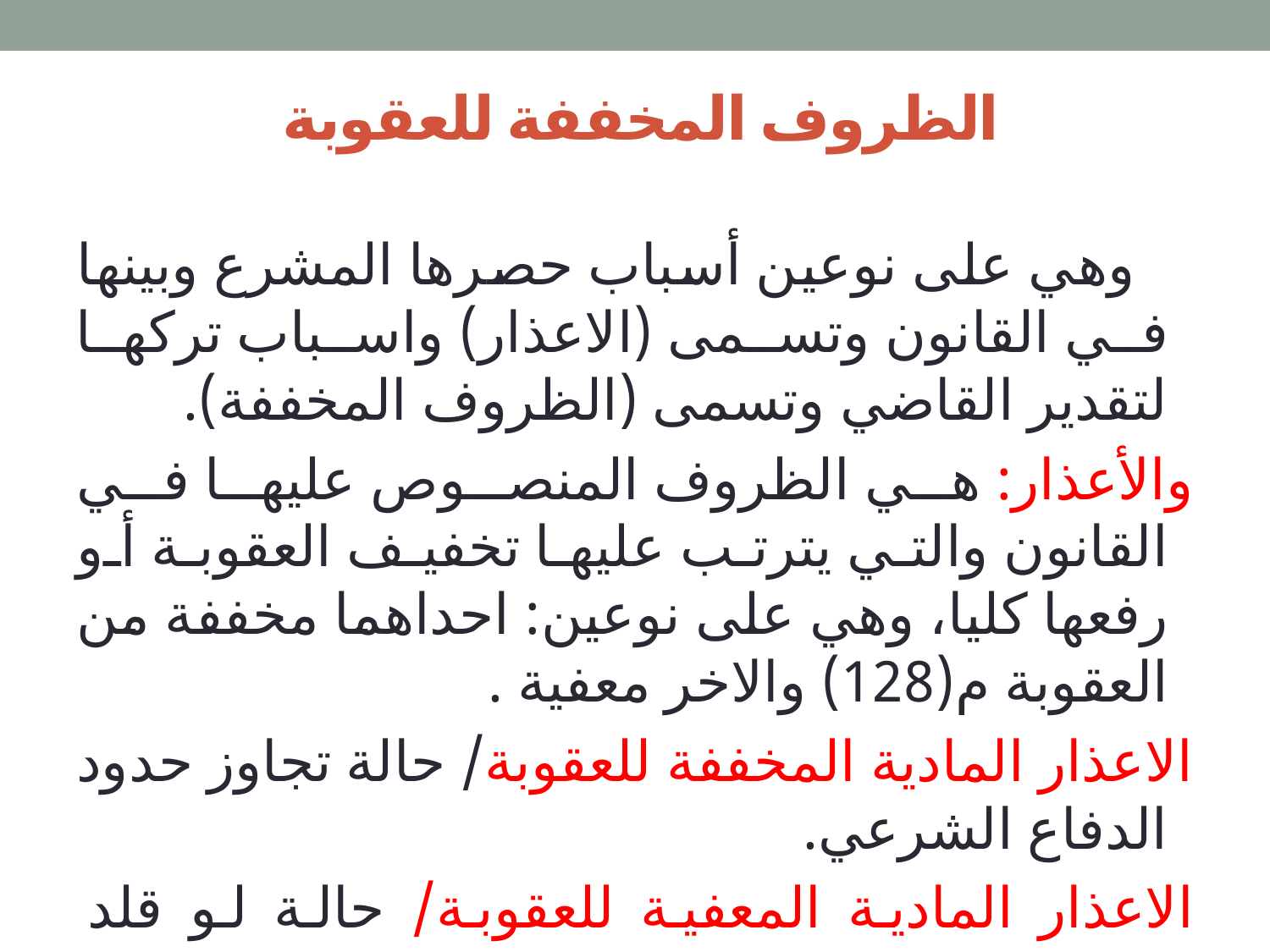

# الظروف المخففة للعقوبة
    وهي على نوعين أسباب حصرها المشرع وبينها في القانون وتسمى (الاعذار) واسباب تركها لتقدير القاضي وتسمى (الظروف المخففة).
والأعذار: هي الظروف المنصوص عليها في القانون والتي يترتب عليها تخفيف العقوبة أو رفعها كليا، وهي على نوعين: احداهما مخففة من العقوبة م(128) والاخر معفية .
الاعذار المادية المخففة للعقوبة/ حالة تجاوز حدود الدفاع الشرعي.
الاعذار المادية المعفية للعقوبة/ حالة لو قلد شخص اختام الدولة ثم اتلفه قبل استعماله.